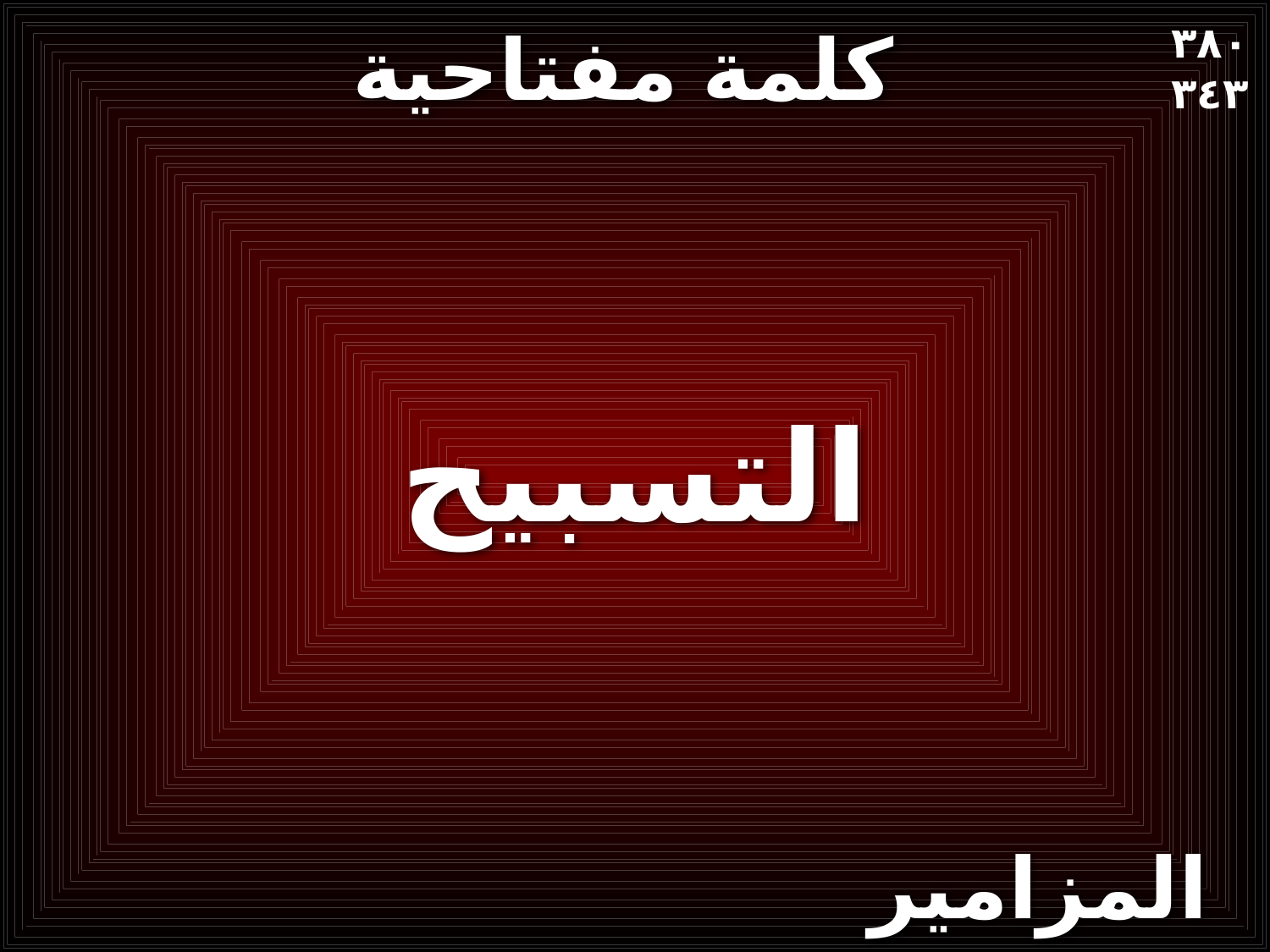

# كلمة مفتاحية
۳۸٠
٣٤٣

التسبيح
المزامير